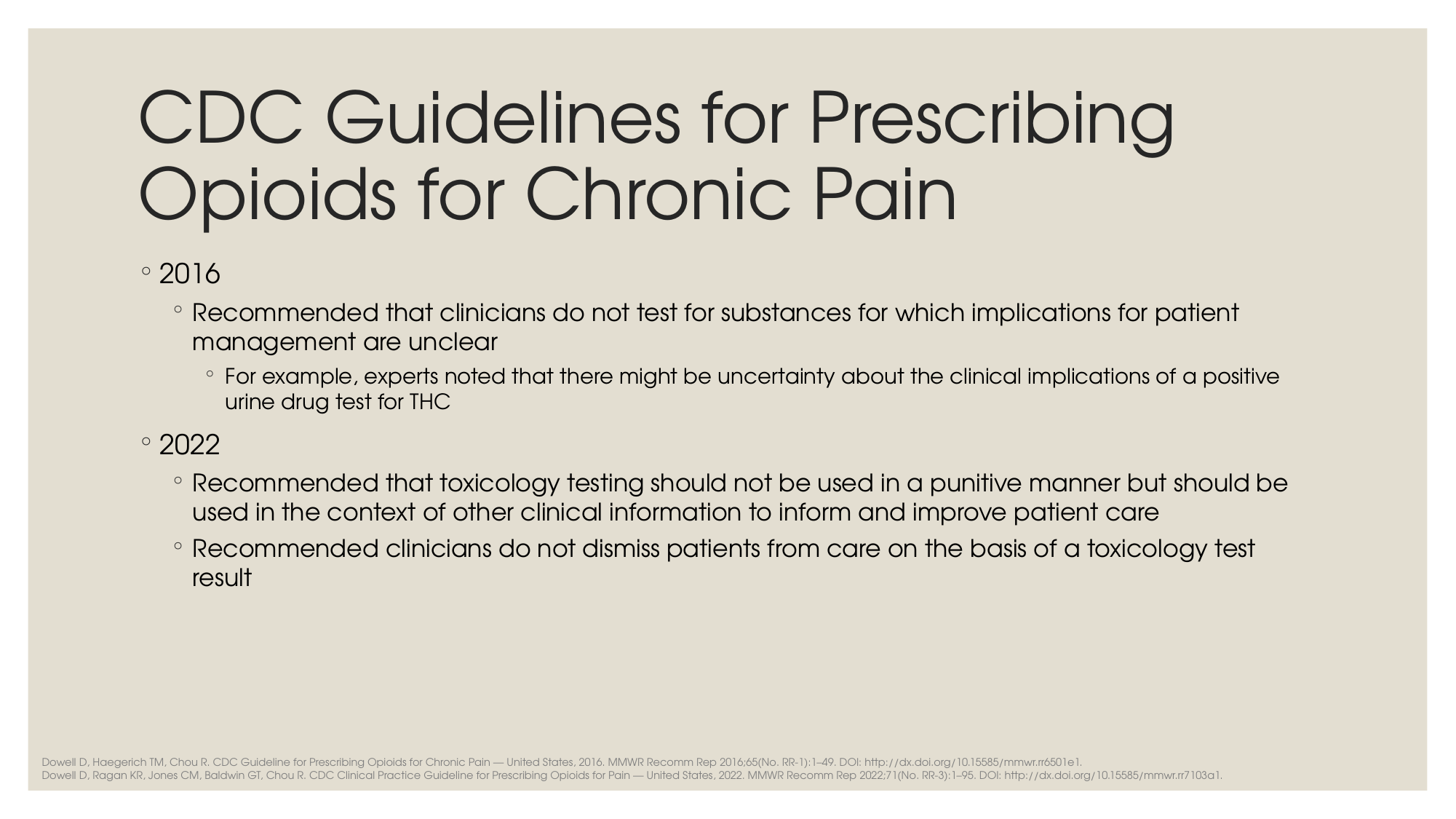

# CDC Guidelines for Prescribing Opioids for Chronic Pain
2016
Recommended that clinicians do not test for substances for which implications for patient management are unclear
For example, experts noted that there might be uncertainty about the clinical implications of a positive urine drug test for THC
2022
Recommended that toxicology testing should not be used in a punitive manner but should be used in the context of other clinical information to inform and improve patient care
Recommended clinicians do not dismiss patients from care on the basis of a toxicology test result
Dowell D, Haegerich TM, Chou R. CDC Guideline for Prescribing Opioids for Chronic Pain — United States, 2016. MMWR Recomm Rep 2016;65(No. RR-1):1–49. DOI: http://dx.doi.org/10.15585/mmwr.rr6501e1.
Dowell D, Ragan KR, Jones CM, Baldwin GT, Chou R. CDC Clinical Practice Guideline for Prescribing Opioids for Pain — United States, 2022. MMWR Recomm Rep 2022;71(No. RR-3):1–95. DOI: http://dx.doi.org/10.15585/mmwr.rr7103a1.